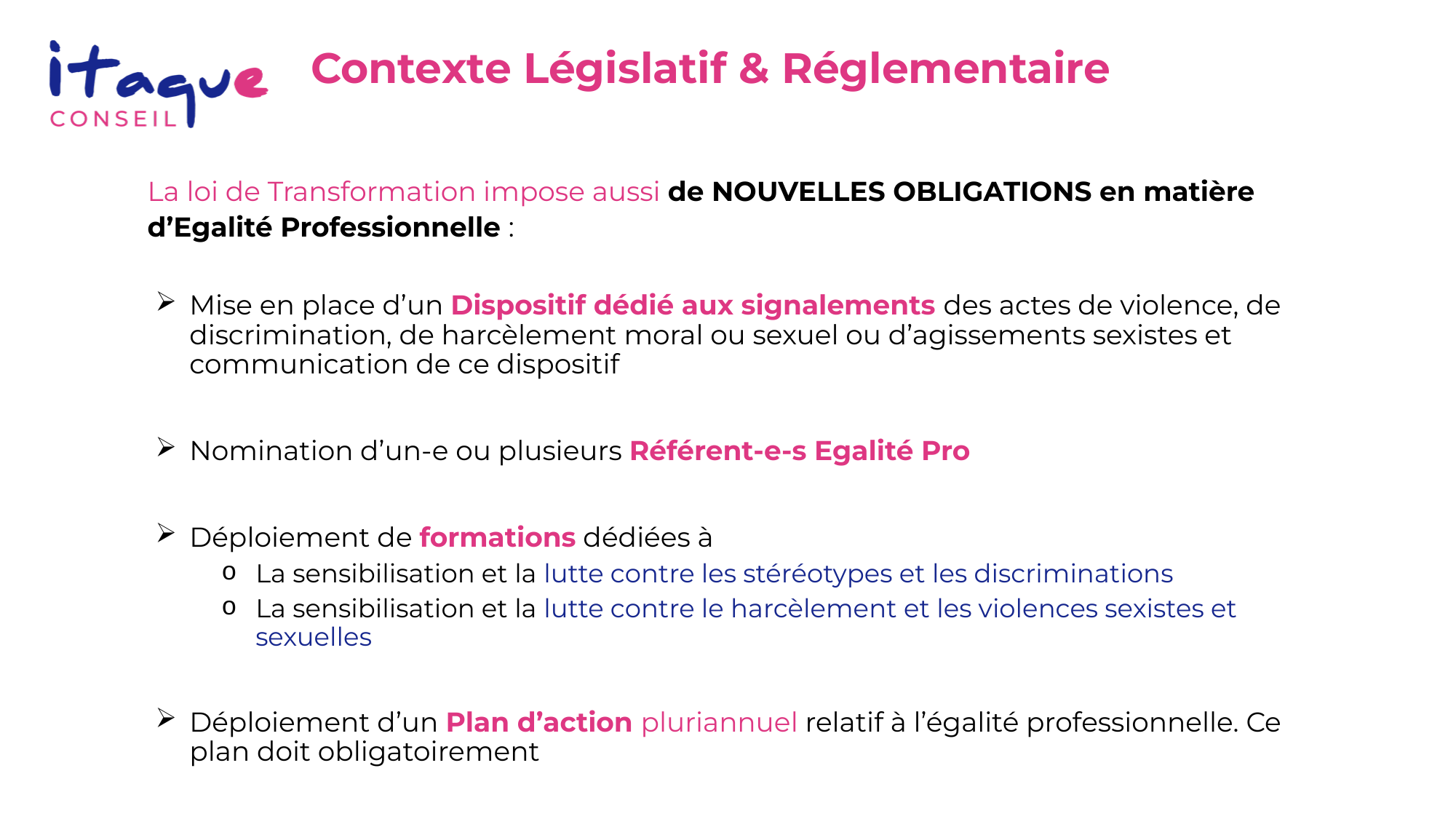

# Contexte Législatif & Réglementaire
La loi de Transformation impose aussi de NOUVELLES OBLIGATIONS en matière d’Egalité Professionnelle :

Mise en place d’un Dispositif dédié aux signalements des actes de violence, de discrimination, de harcèlement moral ou sexuel ou d’agissements sexistes et communication de ce dispositif

Nomination d’un-e ou plusieurs Référent-e-s Egalité Pro

Déploiement de formations dédiées à
La sensibilisation et la lutte contre les stéréotypes et les discriminations
La sensibilisation et la lutte contre le harcèlement et les violences sexistes et sexuelles

Déploiement d’un Plan d’action pluriannuel relatif à l’égalité professionnelle. Ce plan doit obligatoirement